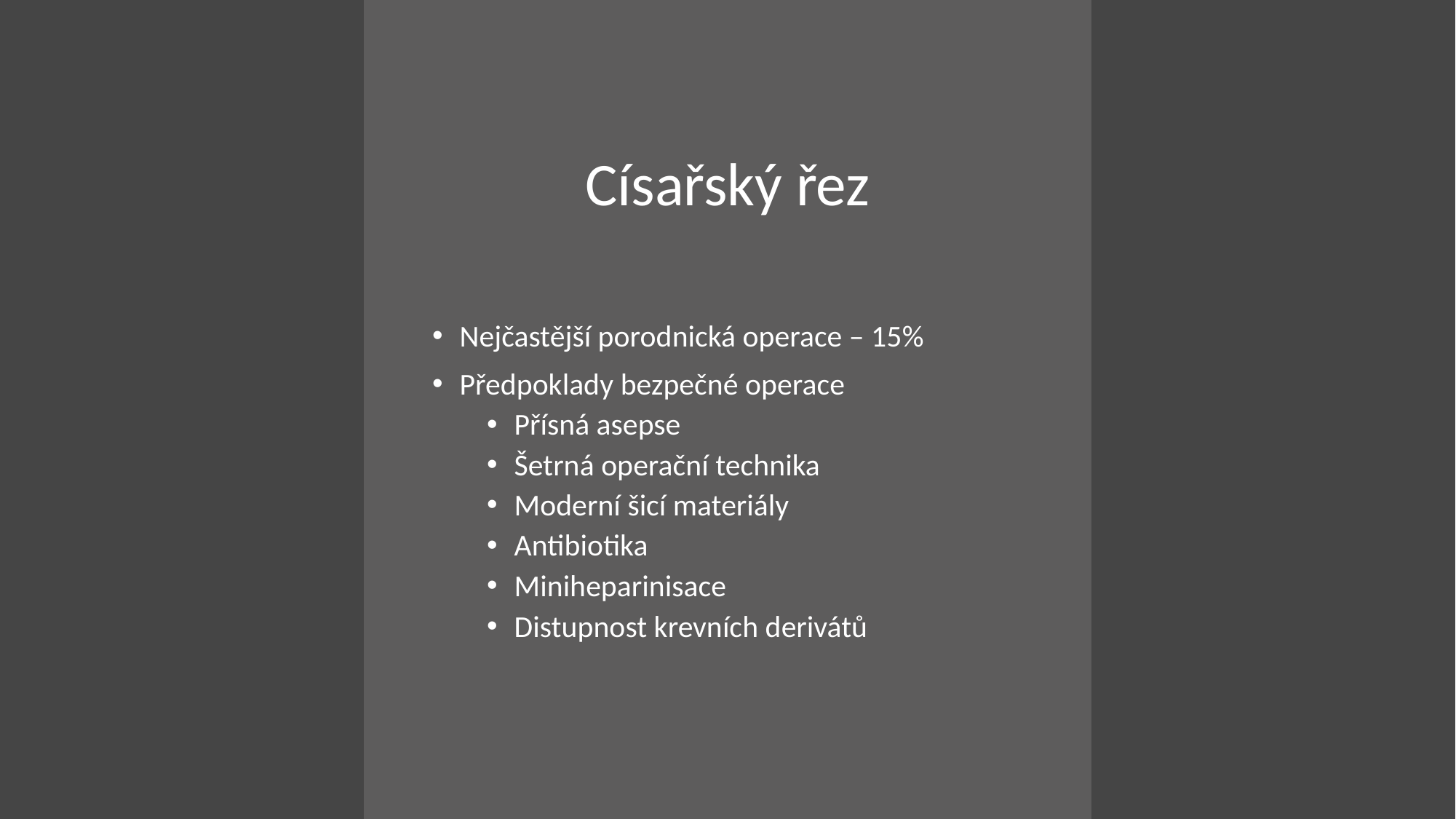

# Císařský řez
Nejčastější porodnická operace – 15%
Předpoklady bezpečné operace
Přísná asepse
Šetrná operační technika
Moderní šicí materiály
Antibiotika
Miniheparinisace
Distupnost krevních derivátů